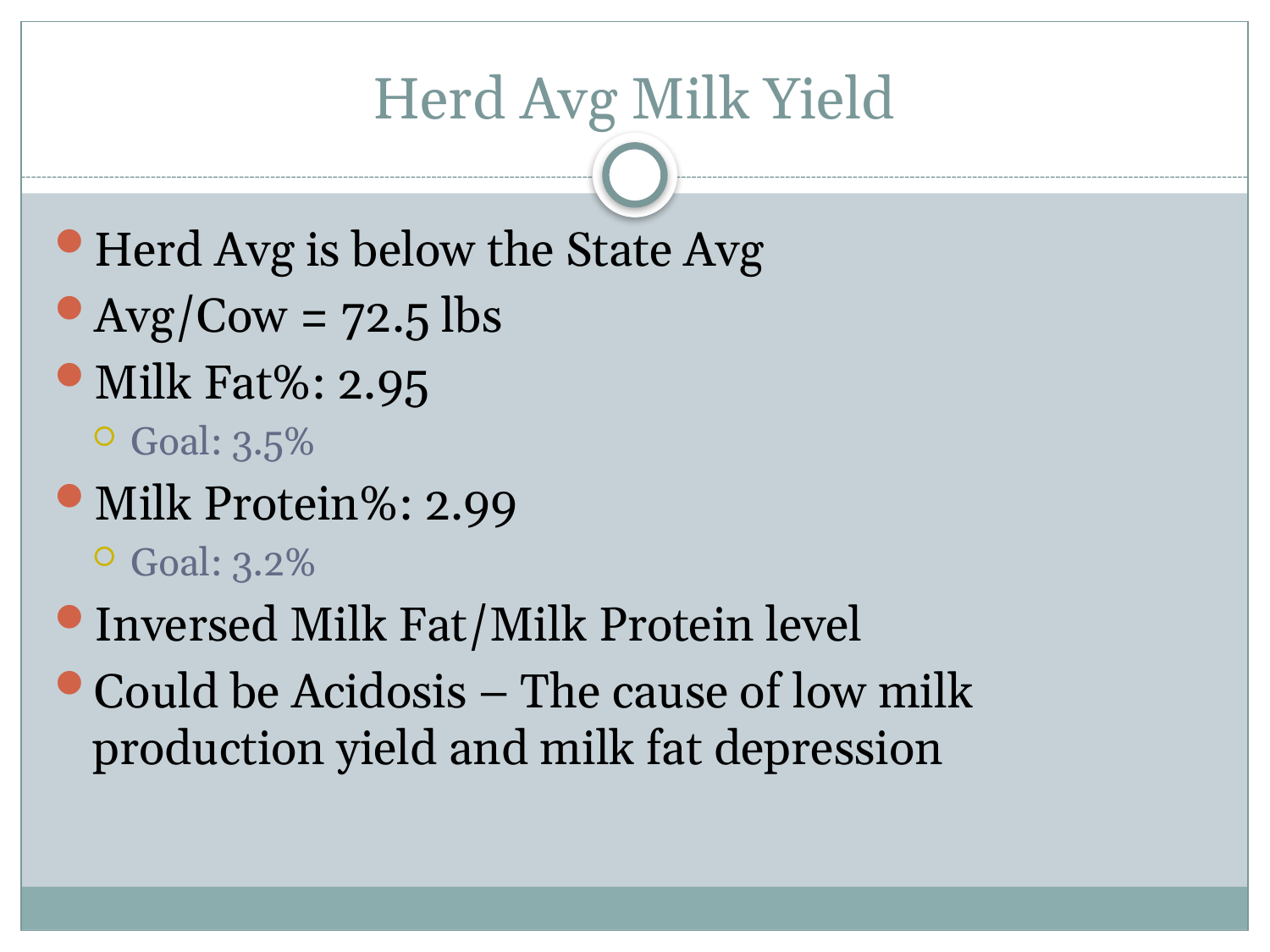

# Herd Avg Milk Yield
Herd Avg is below the State Avg
Avg/Cow = 72.5 lbs
Milk Fat%: 2.95
Goal: 3.5%
Milk Protein%: 2.99
Goal: 3.2%
Inversed Milk Fat/Milk Protein level
Could be Acidosis – The cause of low milk production yield and milk fat depression